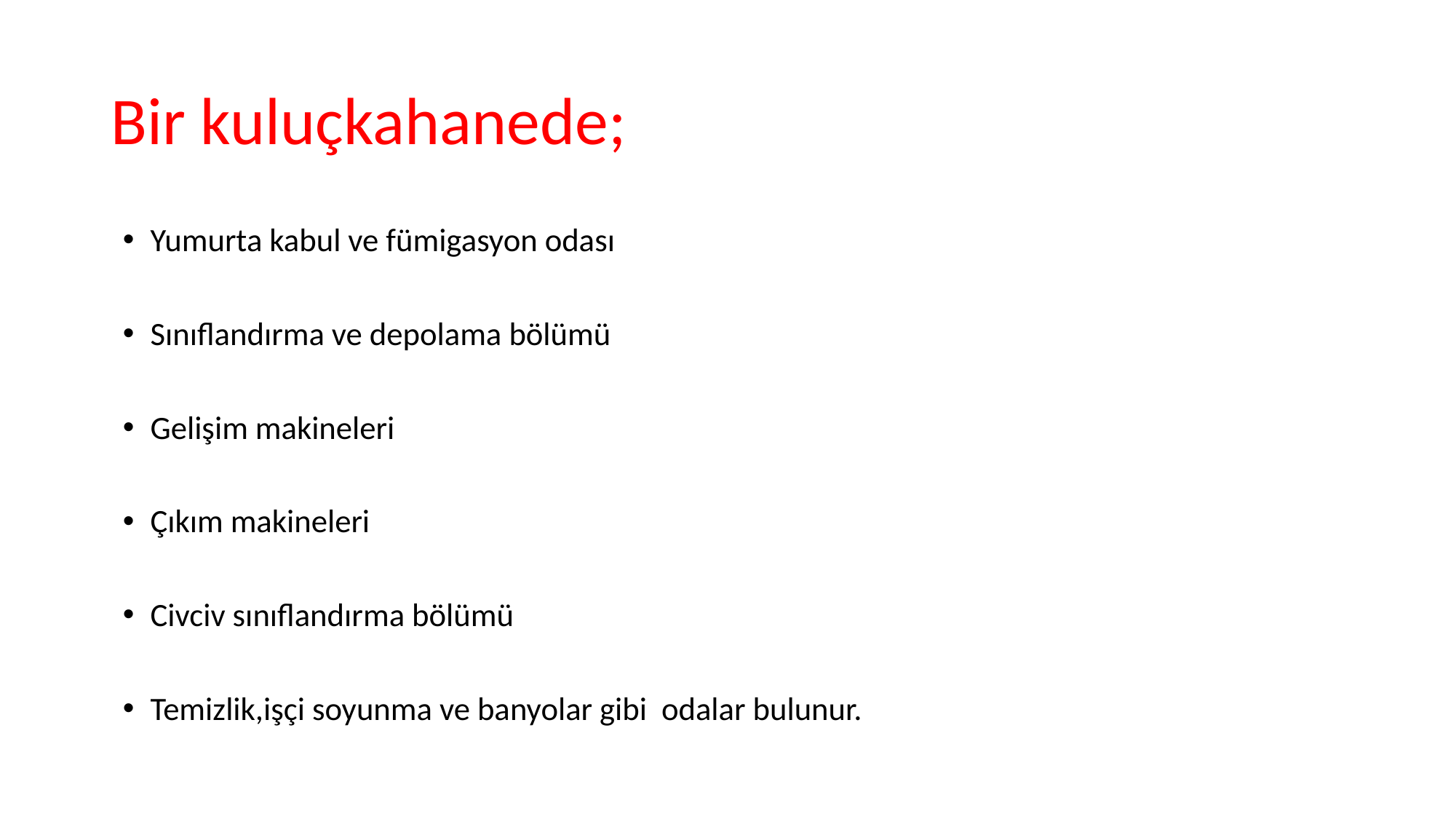

# Bir kuluçkahanede;
Yumurta kabul ve fümigasyon odası

Sınıflandırma ve depolama bölümü

Gelişim makineleri

Çıkım makineleri

Civciv sınıflandırma bölümü

Temizlik,işçi soyunma ve banyolar gibi  odalar bulunur.